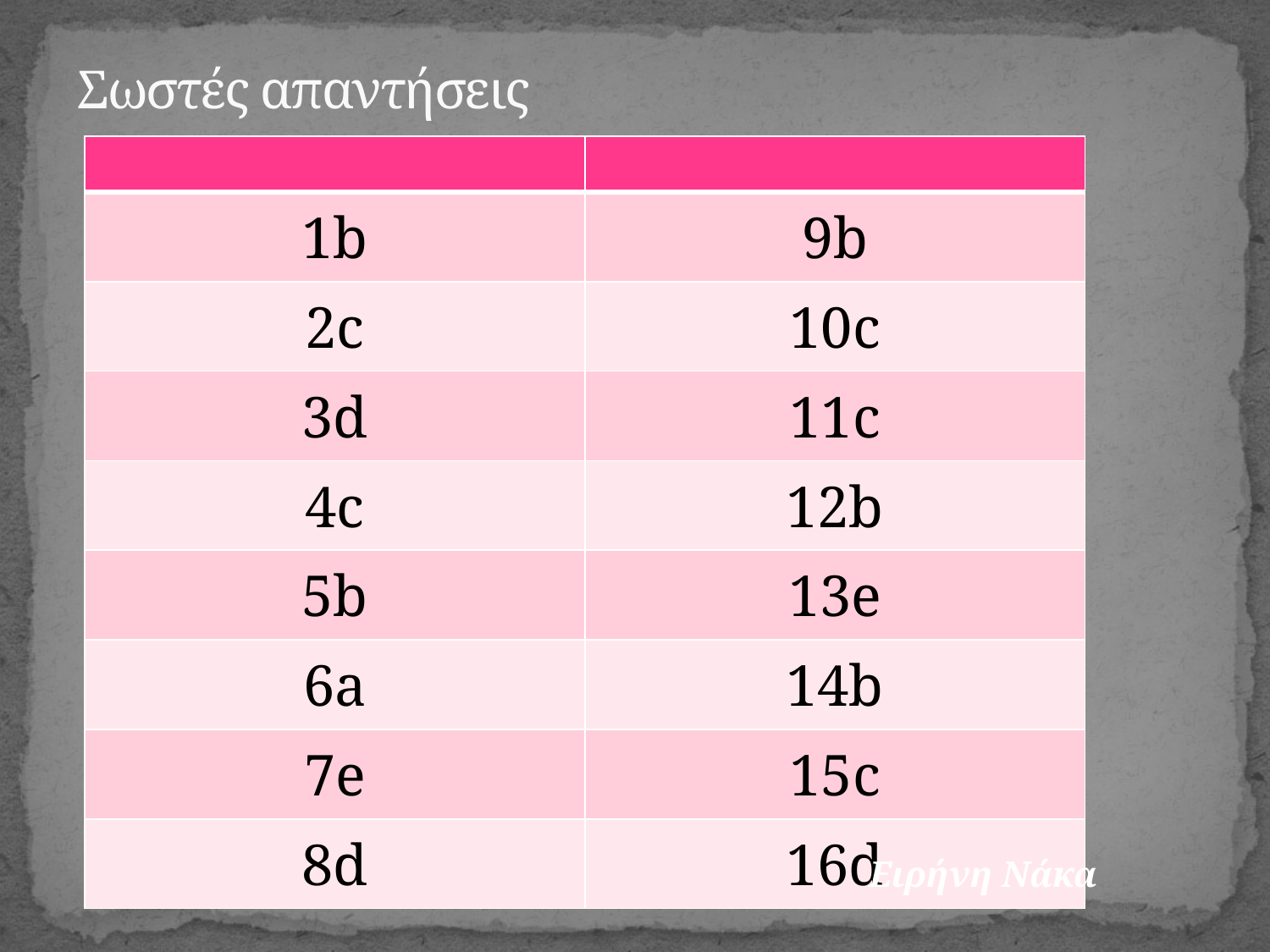

# Σωστές απαντήσεις
|  |  |
| --- | --- |
| 1b | 9b |
| 2c | 10c |
| 3d | 11c |
| 4c | 12b |
| 5b | 13e |
| 6a | 14b |
| 7e | 15c |
| 8d | 16d |
Ειρήνη Νάκα